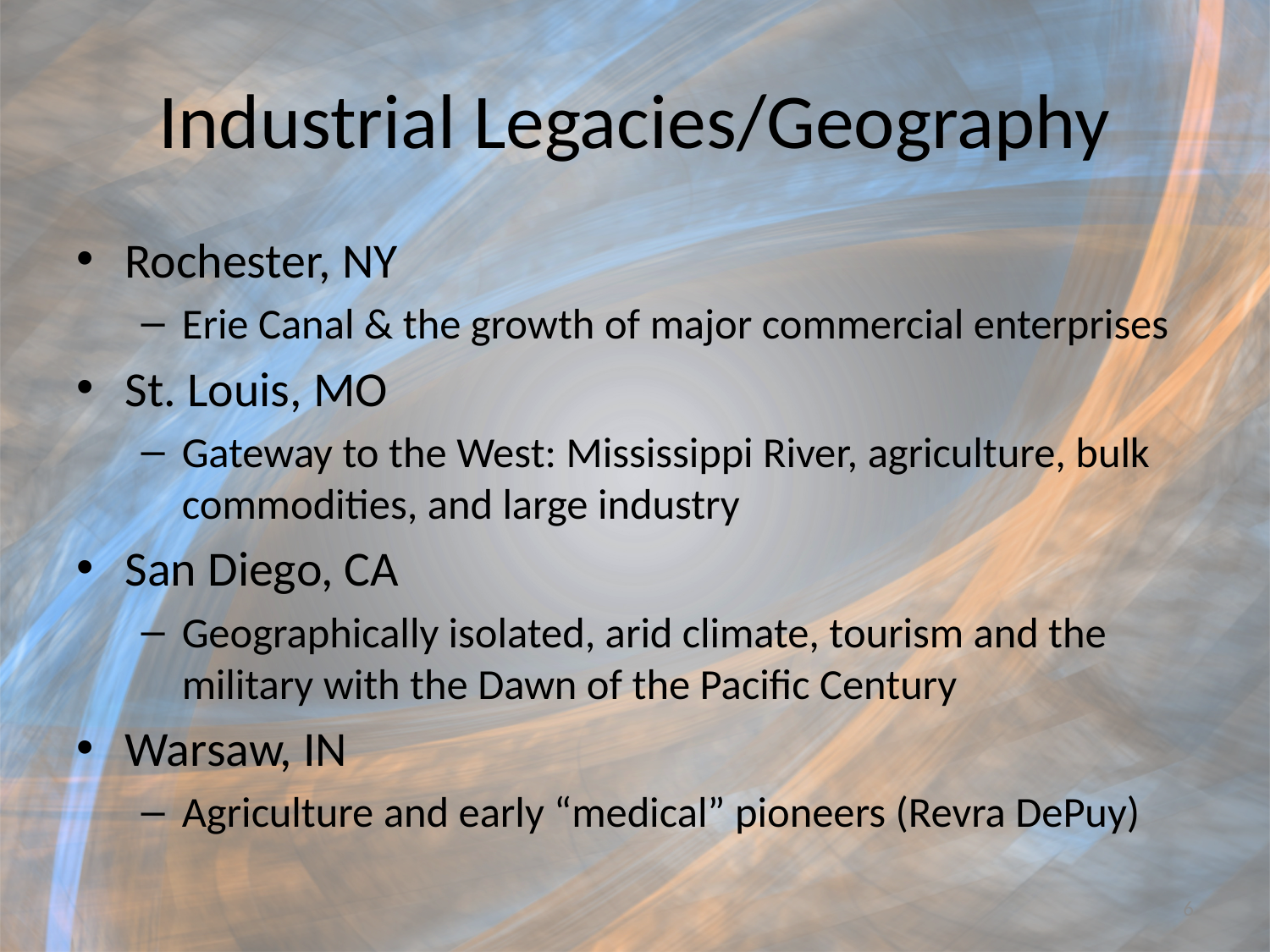

# Industrial Legacies/Geography
Rochester, NY
Erie Canal & the growth of major commercial enterprises
St. Louis, MO
Gateway to the West: Mississippi River, agriculture, bulk commodities, and large industry
San Diego, CA
Geographically isolated, arid climate, tourism and the military with the Dawn of the Pacific Century
Warsaw, IN
Agriculture and early “medical” pioneers (Revra DePuy)
6